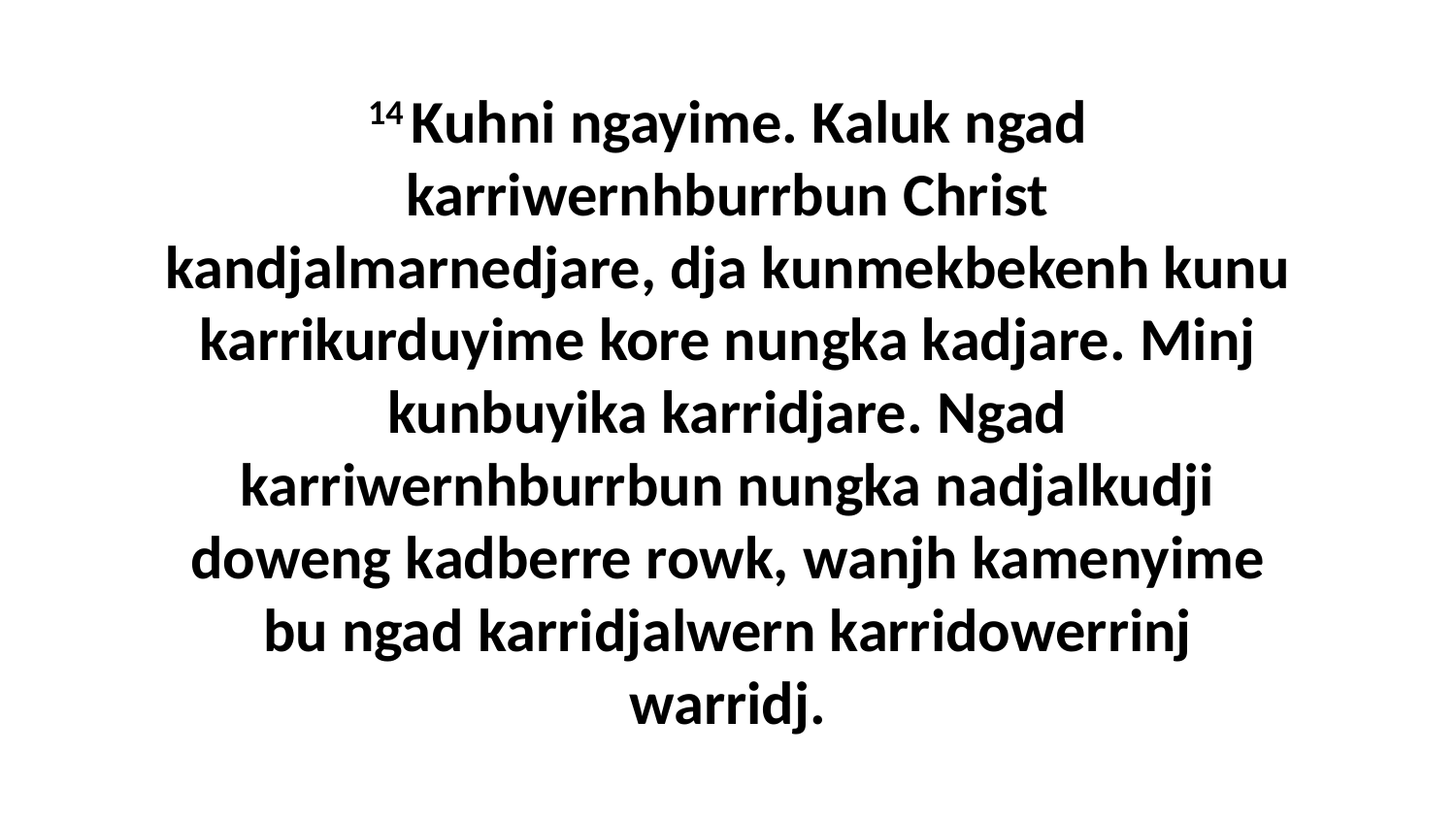

14 Kuhni ngayime. Kaluk ngad karriwernhburrbun Christ kandjalmarnedjare, dja kunmekbekenh kunu karrikurduyime kore nungka kadjare. Minj kunbuyika karridjare. Ngad karriwernhburrbun nungka nadjalkudji doweng kadberre rowk, wanjh kamenyime bu ngad karridjalwern karridowerrinj warridj.